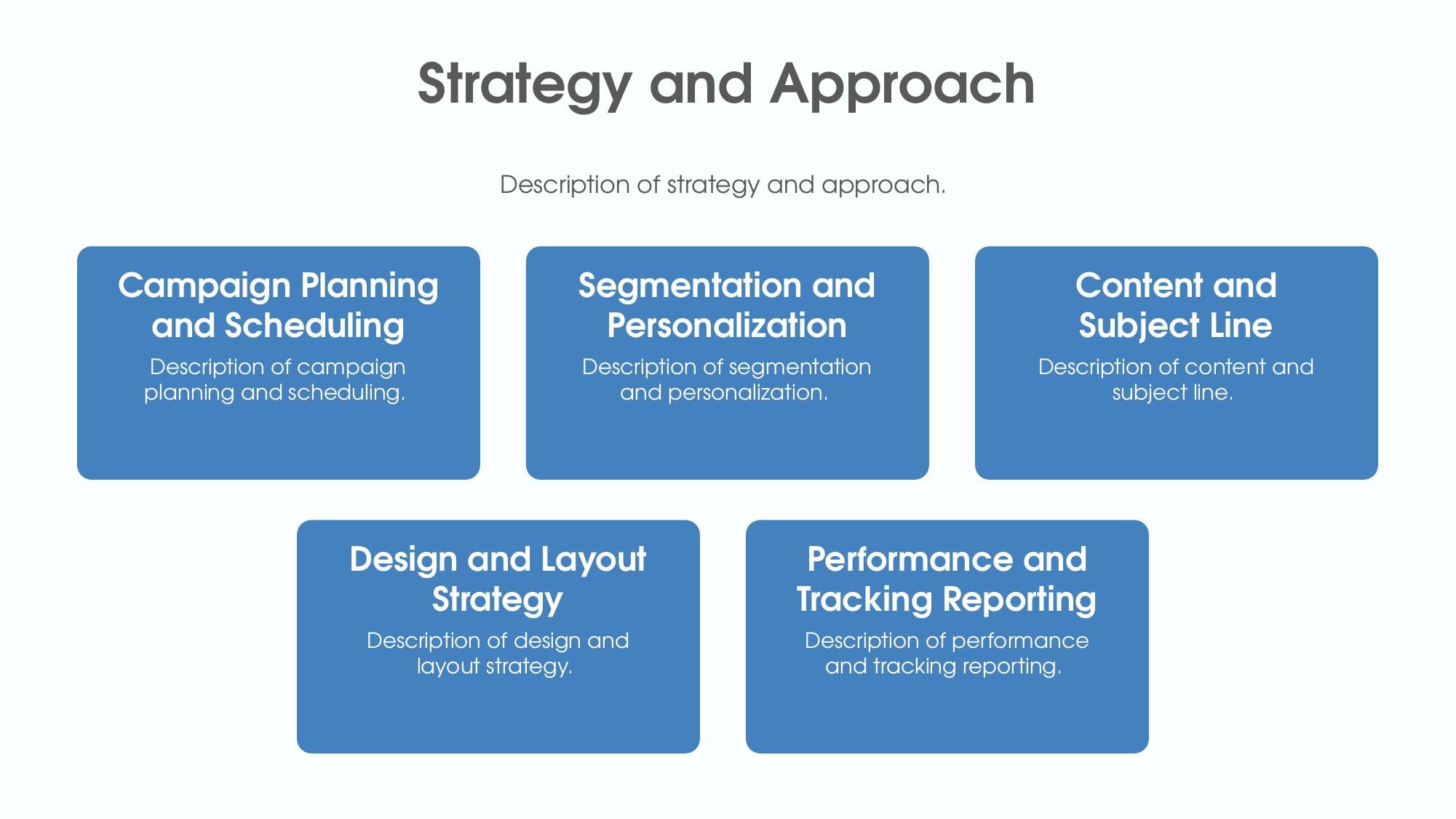

Strategy and Approach
Description of strategy and approach.

Campaign Planning and Scheduling
Description of campaign planning and scheduling.
Segmentation and Personalization
Description of segmentation and personalization.
Content and Subject Line
Description of content and subject line.

Design and Layout Strategy
Description of design and layout strategy.
Performance and Tracking Reporting
Description of performance and tracking reporting.